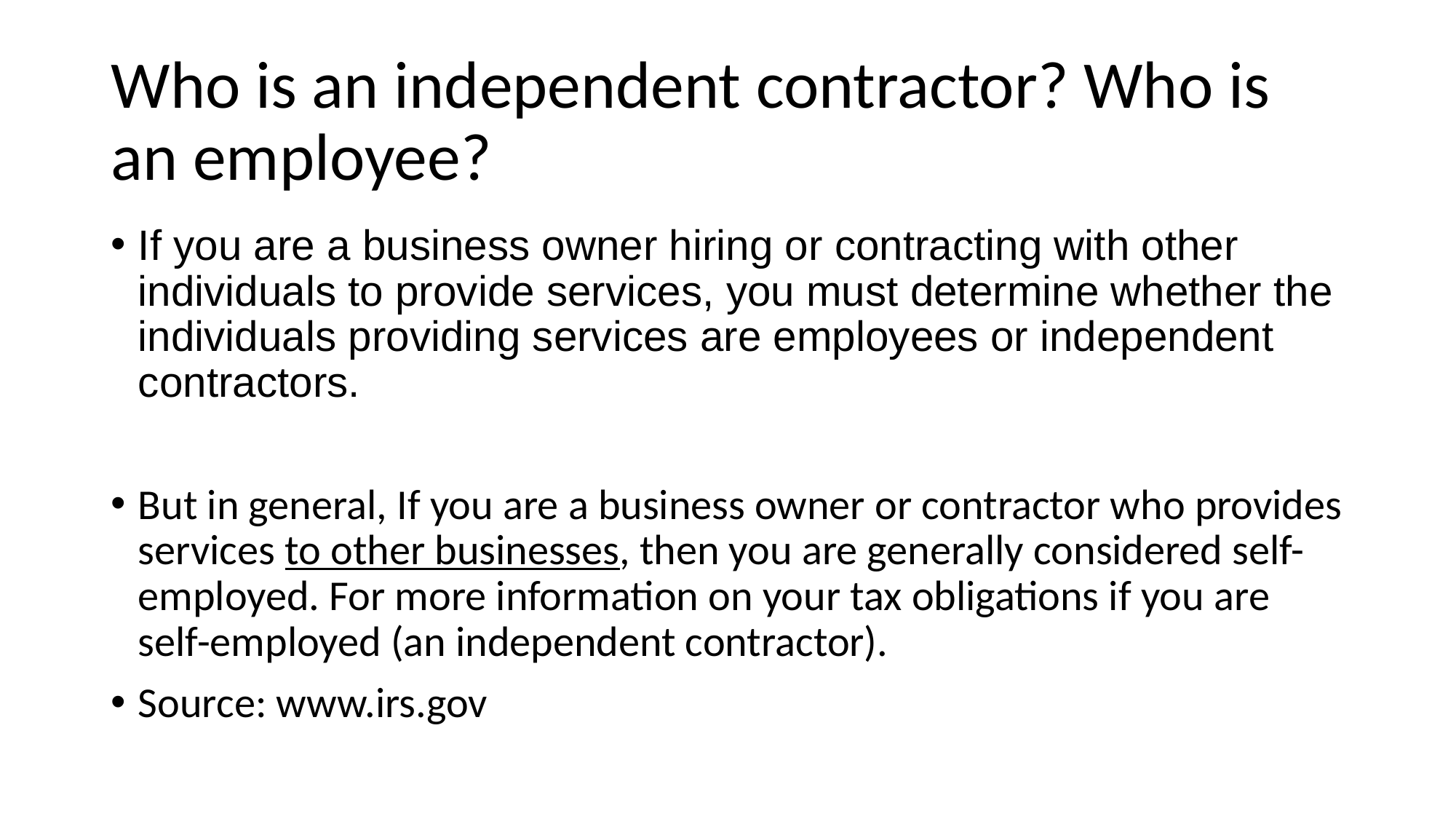

# Who is an independent contractor? Who is an employee?
If you are a business owner hiring or contracting with other individuals to provide services, you must determine whether the individuals providing services are employees or independent contractors.

But in general, If you are a business owner or contractor who provides services to other businesses, then you are generally considered self-employed. For more information on your tax obligations if you are self-employed (an independent contractor).
Source: www.irs.gov